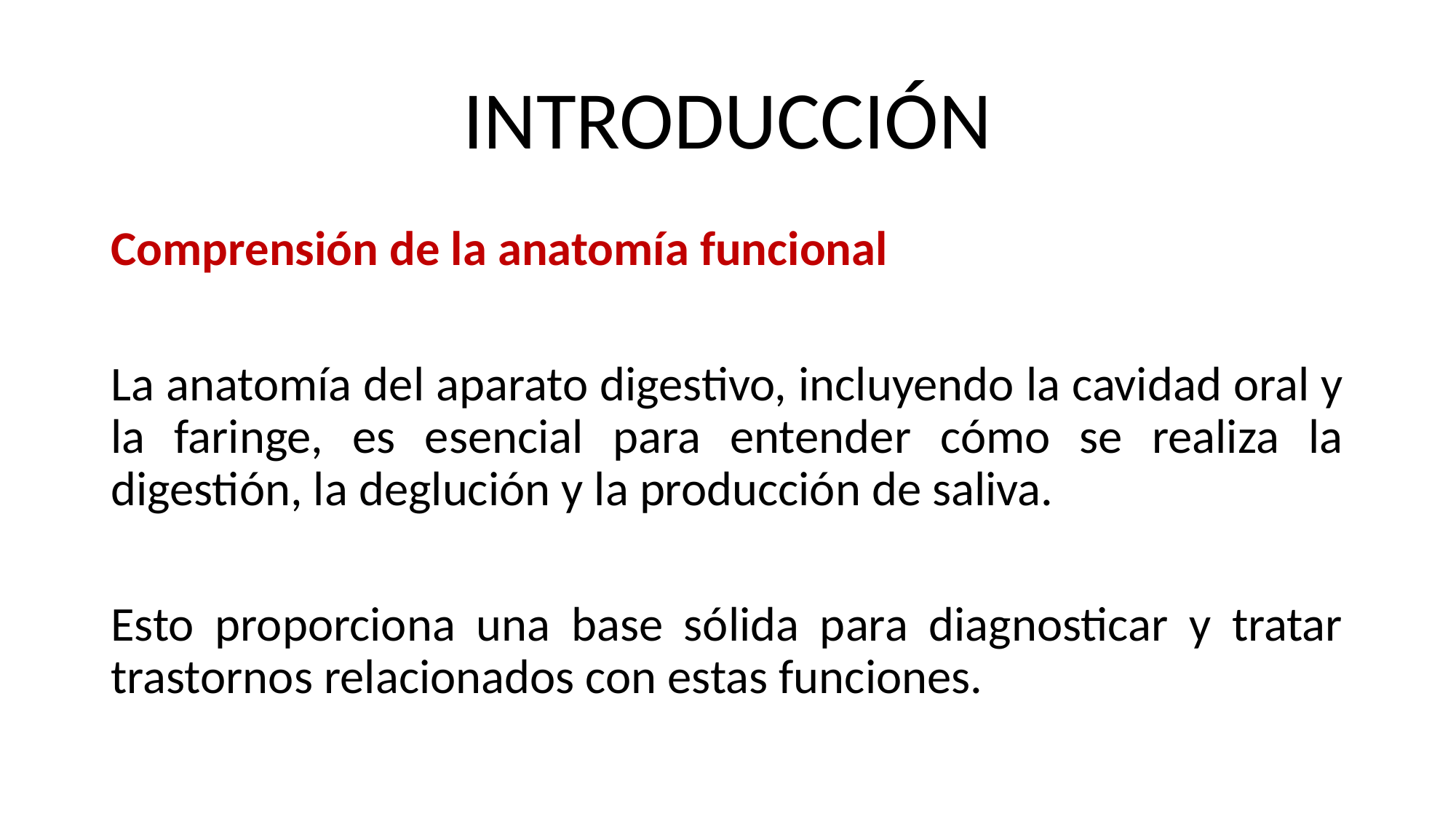

# INTRODUCCIÓN
Comprensión de la anatomía funcional

La anatomía del aparato digestivo, incluyendo la cavidad oral y la faringe, es esencial para entender cómo se realiza la digestión, la deglución y la producción de saliva.

Esto proporciona una base sólida para diagnosticar y tratar trastornos relacionados con estas funciones.